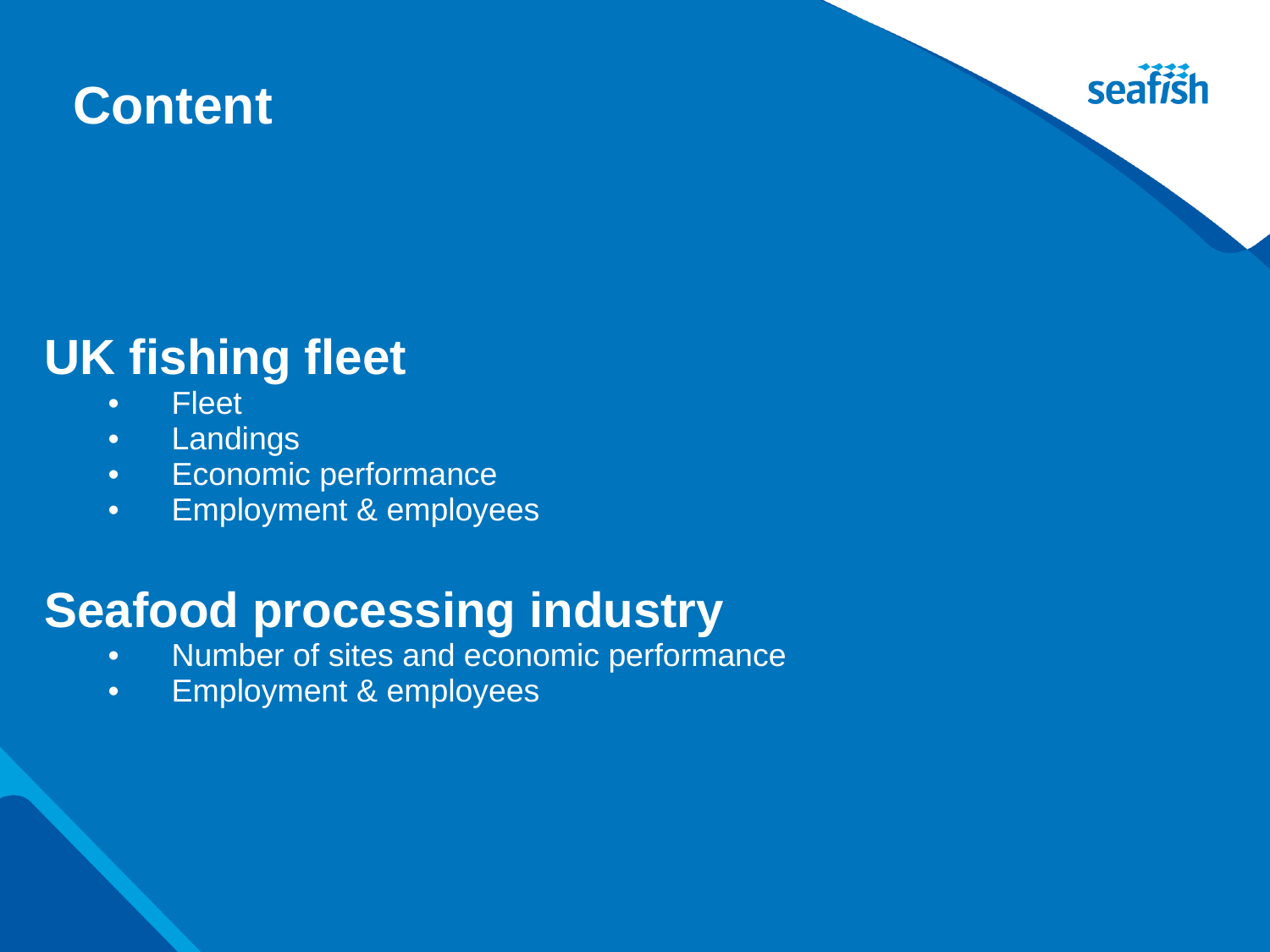

Content

UK fishing fleet
Fleet
Landings
Economic performance
Employment & employees

Seafood processing industry
Number of sites and economic performance
Employment & employees